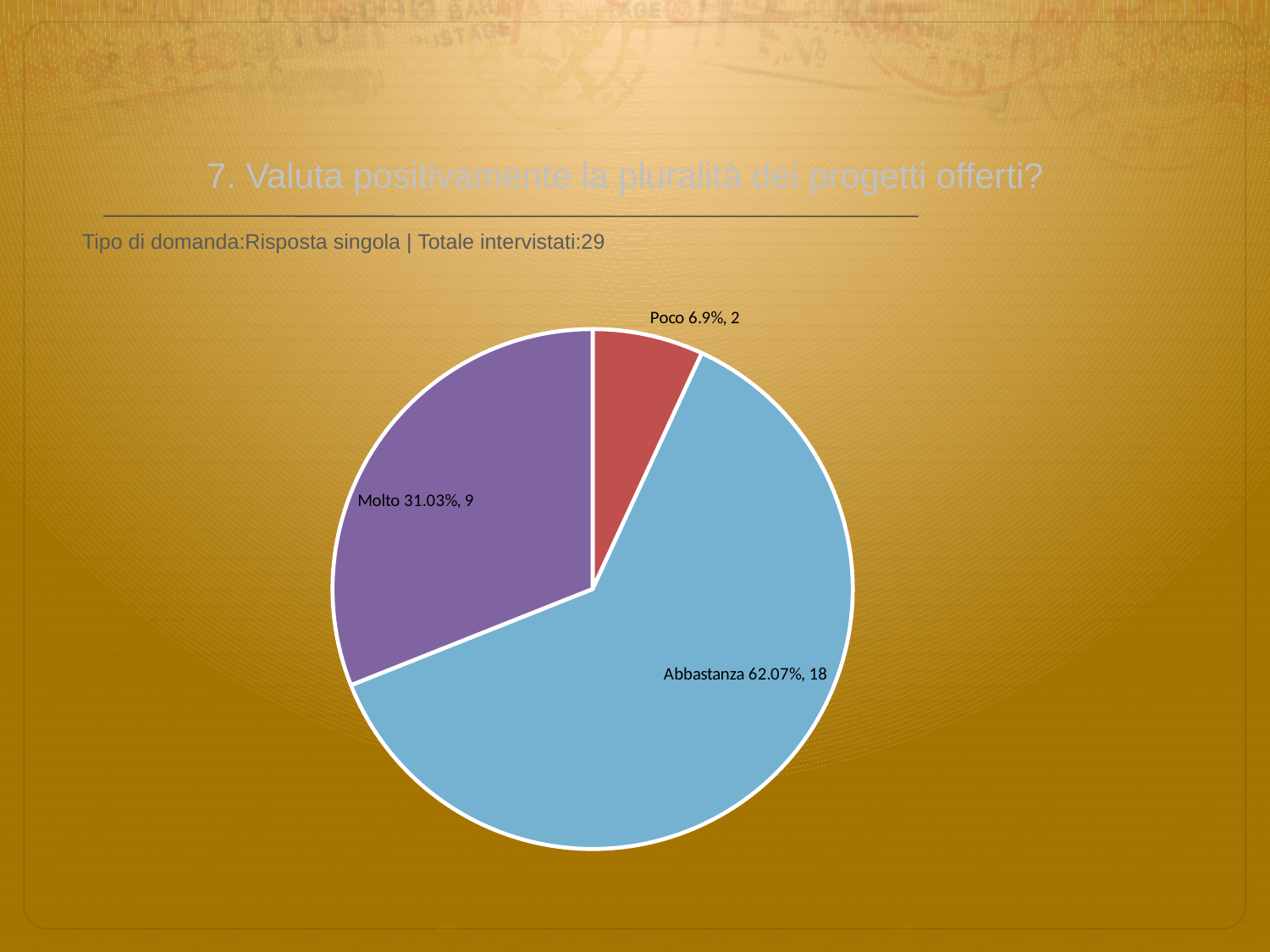

# 7. Valuta positivamente la pluralità dei progetti offerti?
 Tipo di domanda:Risposta singola | Totale intervistati:29

### Chart

| Category | Total |
|---|---|
| Per niente | 0.0 |
| Poco | 0.069 |
| Abbastanza | 0.6207 |
| Molto | 0.3103 |